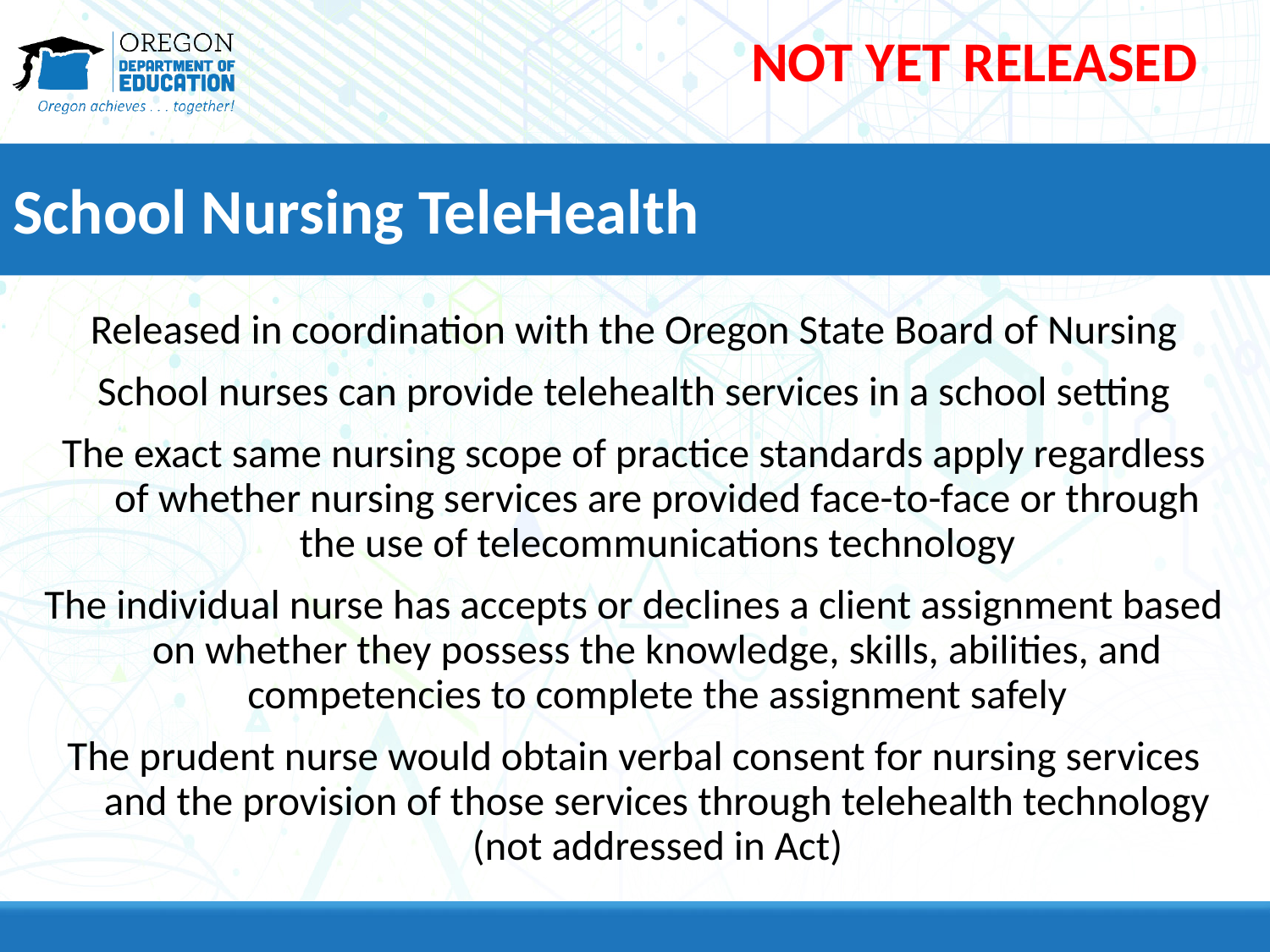

NOT YET RELEASED
# School Nursing TeleHealth
Released in coordination with the Oregon State Board of Nursing
School nurses can provide telehealth services in a school setting
The exact same nursing scope of practice standards apply regardless of whether nursing services are provided face-to-face or through the use of telecommunications technology
The individual nurse has accepts or declines a client assignment based on whether they possess the knowledge, skills, abilities, and competencies to complete the assignment safely
The prudent nurse would obtain verbal consent for nursing services and the provision of those services through telehealth technology (not addressed in Act)